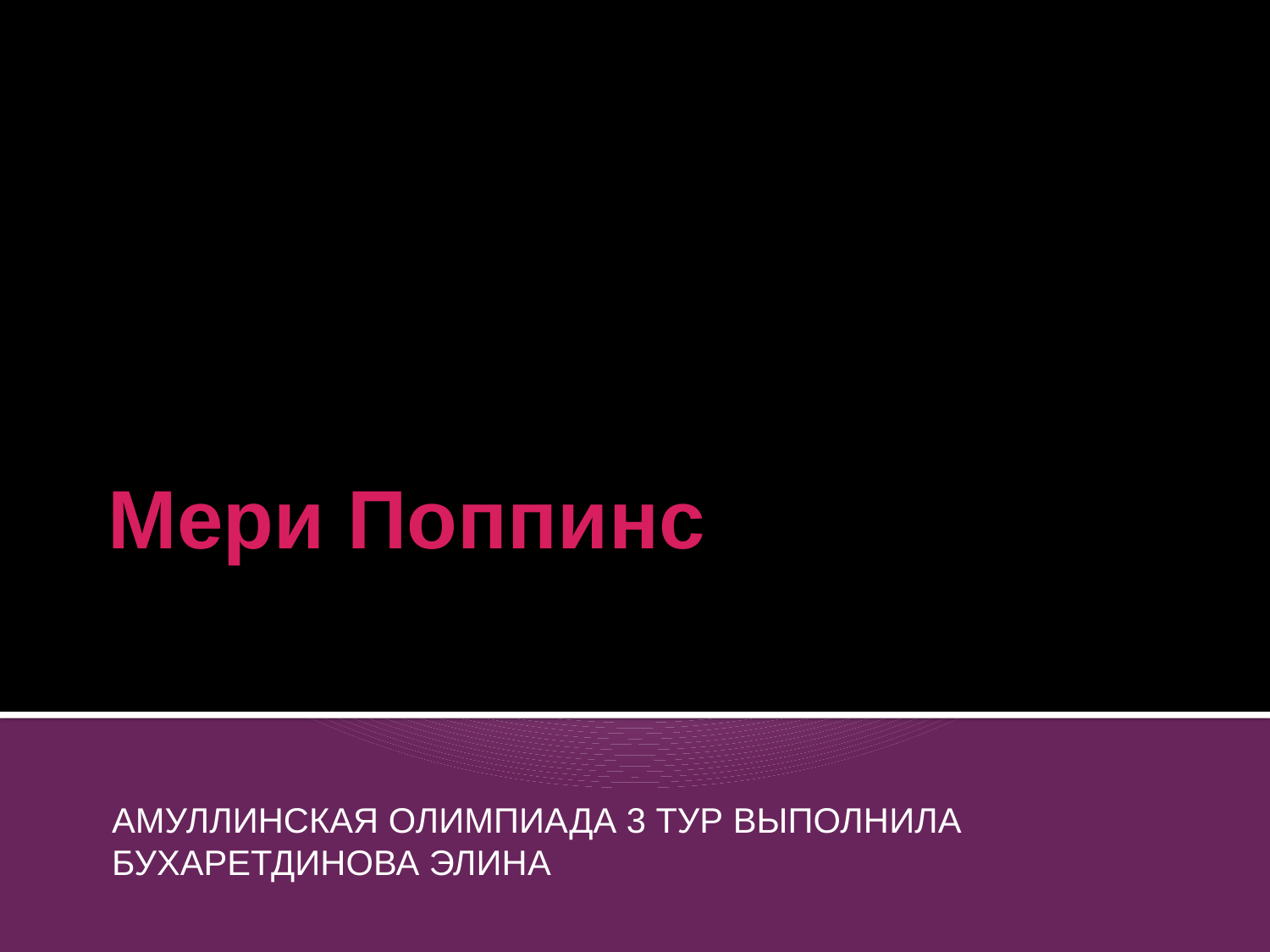

АМУЛЛИНСКАЯ ОЛИМПИАДА 3 ТУР ВЫПОЛНИЛА БУХАРЕТДИНОВА ЭЛИНА
# Мери Поппинс